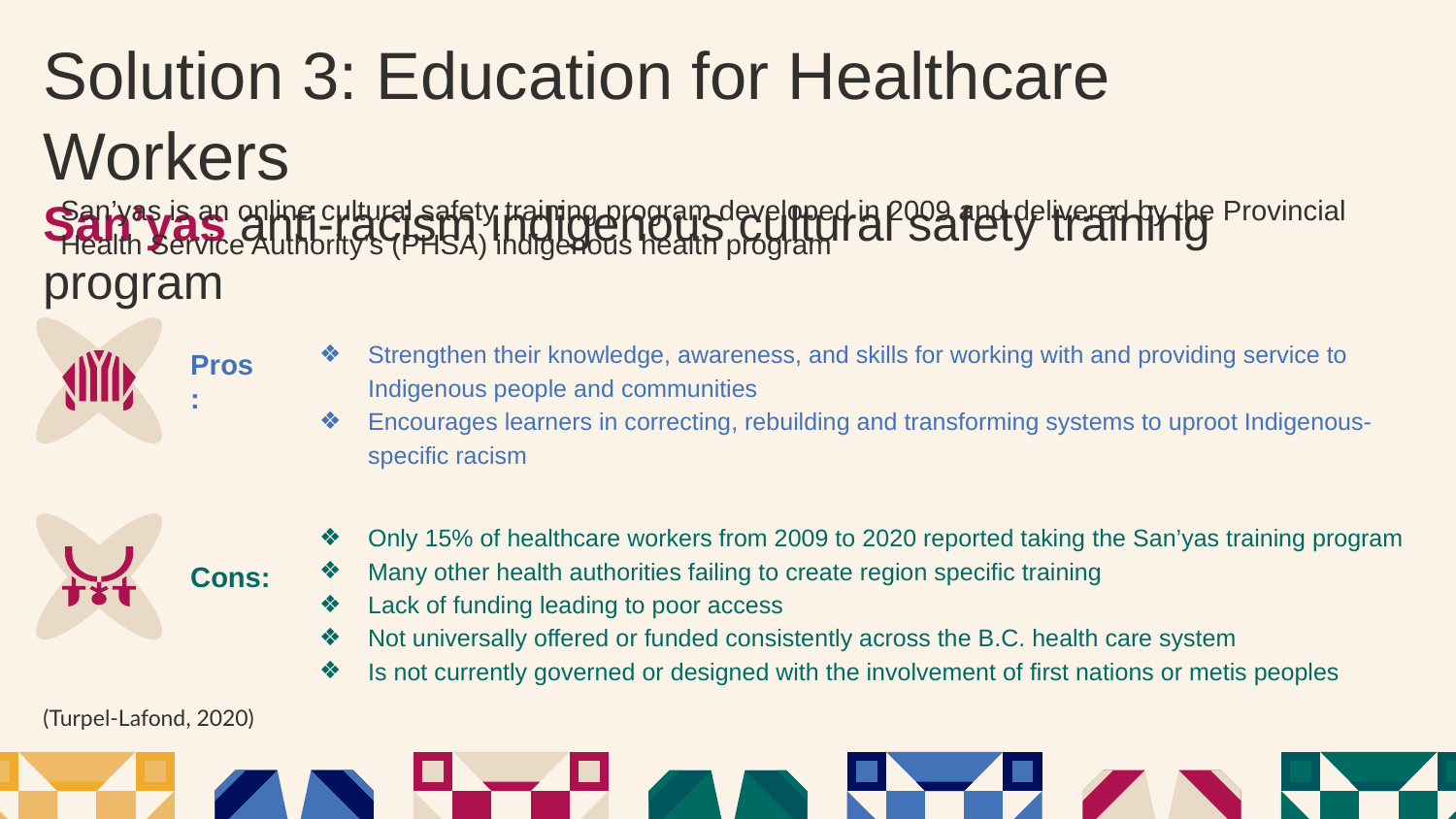

# Solution 3: Education for Healthcare Workers
San’yas anti-racism indigenous cultural safety training program
San’yas is an online cultural safety training program developed in 2009 and delivered by the Provincial Health Service Authority’s (PHSA) indigenous health program
Pros:

Strengthen their knowledge, awareness, and skills for working with and providing service to Indigenous people and communities
Encourages learners in correcting, rebuilding and transforming systems to uproot Indigenous-specific racism

Cons:

Only 15% of healthcare workers from 2009 to 2020 reported taking the San’yas training program
Many other health authorities failing to create region specific training
Lack of funding leading to poor access
Not universally offered or funded consistently across the B.C. health care system
Is not currently governed or designed with the involvement of first nations or metis peoples

(Turpel-Lafond, 2020)